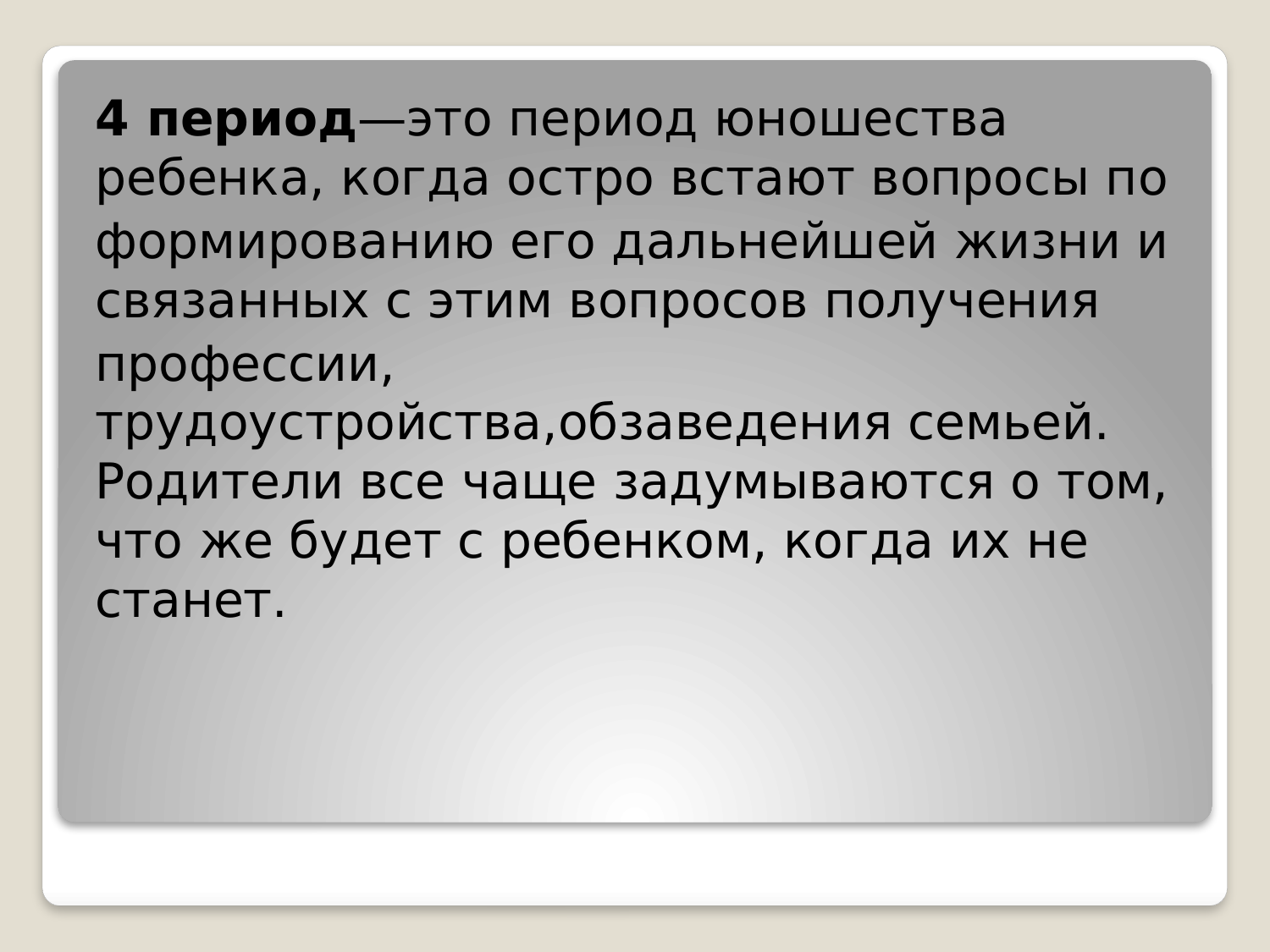

4 период—это период юношества ребенка, когда остро встают вопросы по
формированию его дальнейшей жизни и связанных с этим вопросов получения
профессии, трудоустройства,обзаведения семьей. Родители все чаще задумываются о том, что же будет с ребенком, когда их не станет.